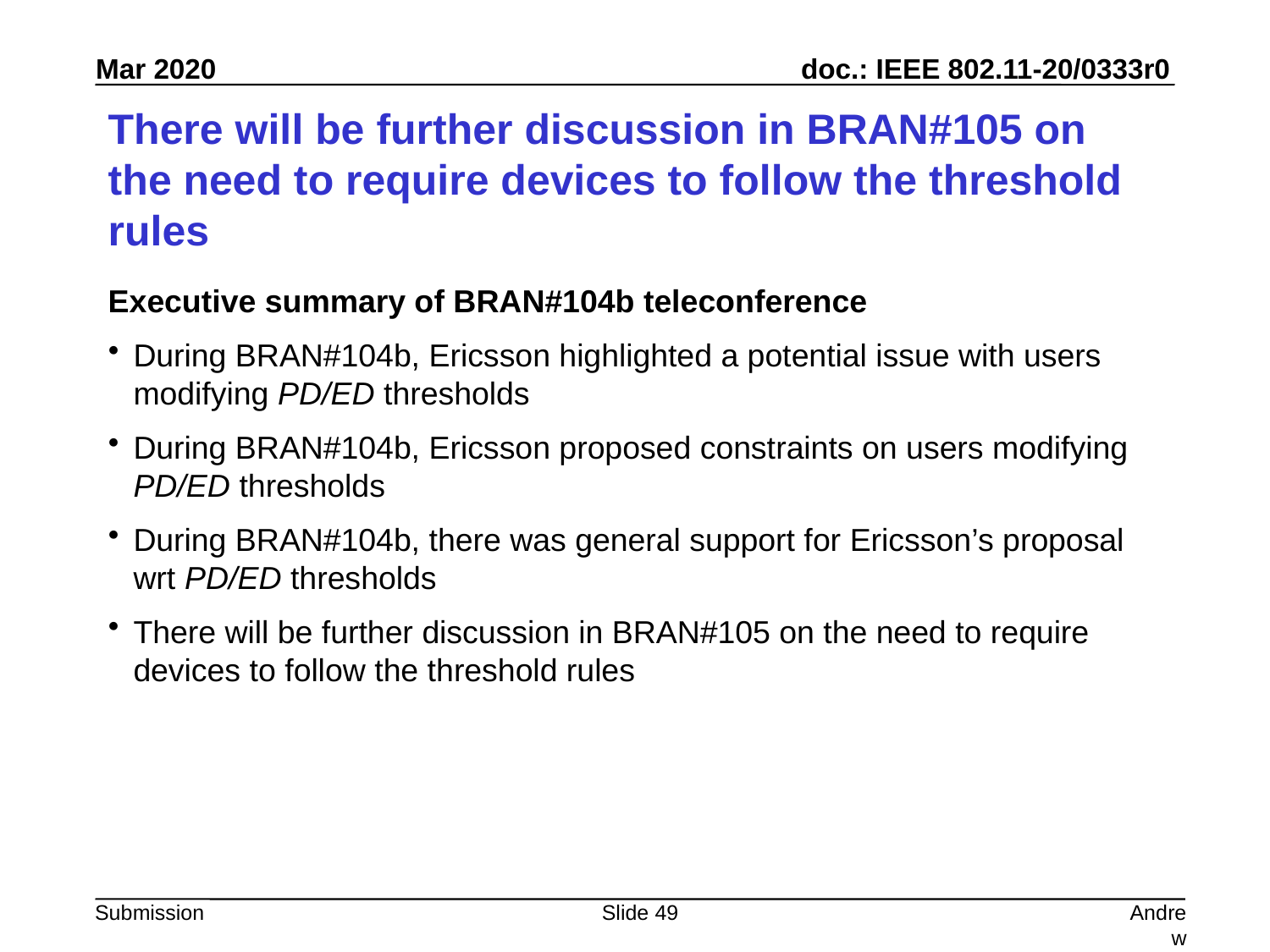

# There will be further discussion in BRAN#105 on the need to require devices to follow the threshold rules
Executive summary of BRAN#104b teleconference
During BRAN#104b, Ericsson highlighted a potential issue with users modifying PD/ED thresholds
During BRAN#104b, Ericsson proposed constraints on users modifying PD/ED thresholds
During BRAN#104b, there was general support for Ericsson’s proposal wrt PD/ED thresholds
There will be further discussion in BRAN#105 on the need to require devices to follow the threshold rules
Slide 49
Andrew Myles, Cisco